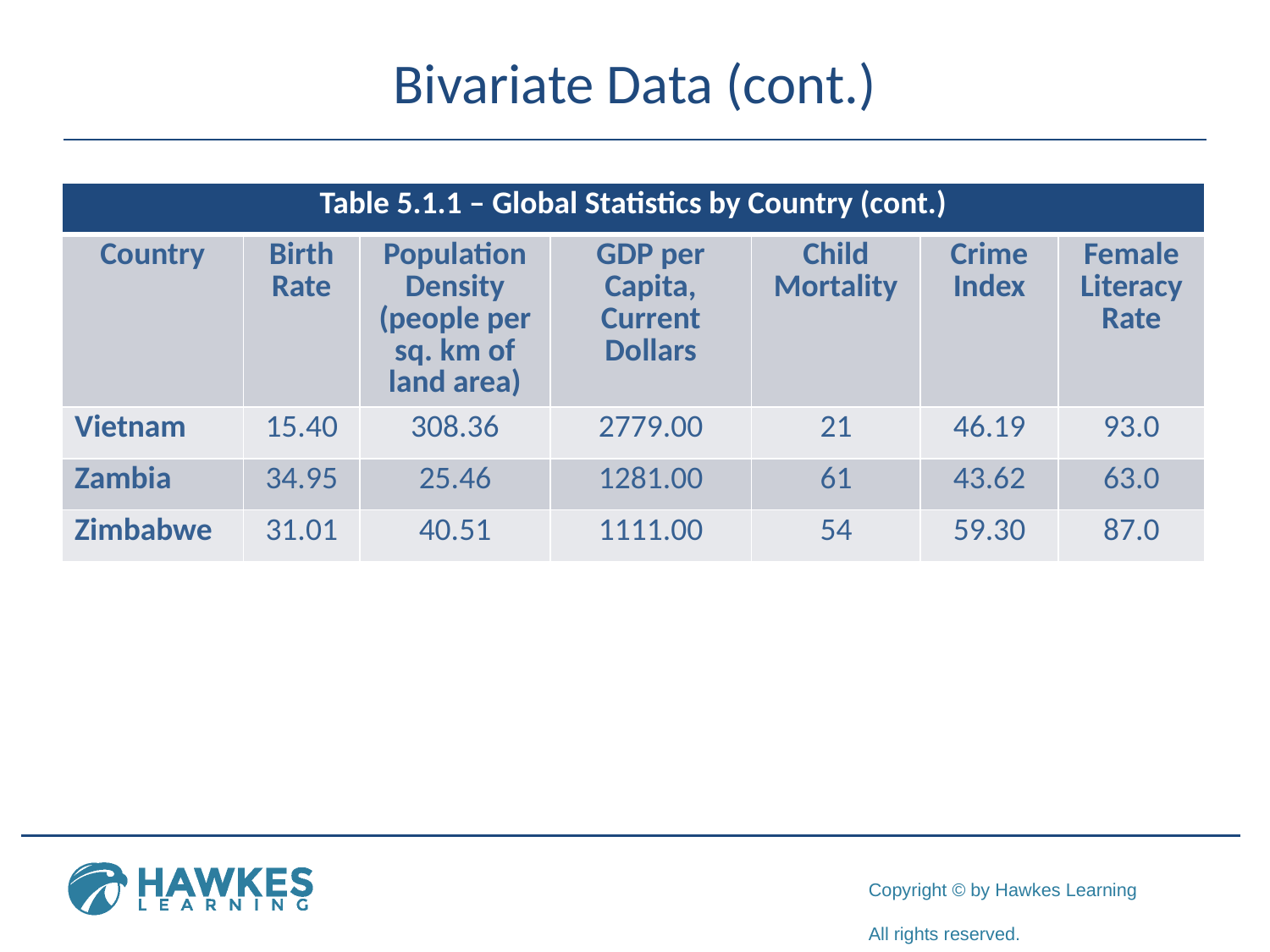

# Bivariate Data (cont.)

| Table 5.1.1 – Global Statistics by Country (cont.) |  |  |  |  |  |  |
| --- | --- | --- | --- | --- | --- | --- |
| Country | Birth Rate | Population Density (people per sq. km of land area) | GDP per Capita, Current Dollars | Child Mortality | Crime Index | Female Literacy Rate |
| Vietnam | 15.40 | 308.36 | 2779.00 | 21 | 46.19 | 93.0 |
| Zambia | 34.95 | 25.46 | 1281.00 | 61 | 43.62 | 63.0 |
| Zimbabwe | 31.01 | 40.51 | 1111.00 | 54 | 59.30 | 87.0 |